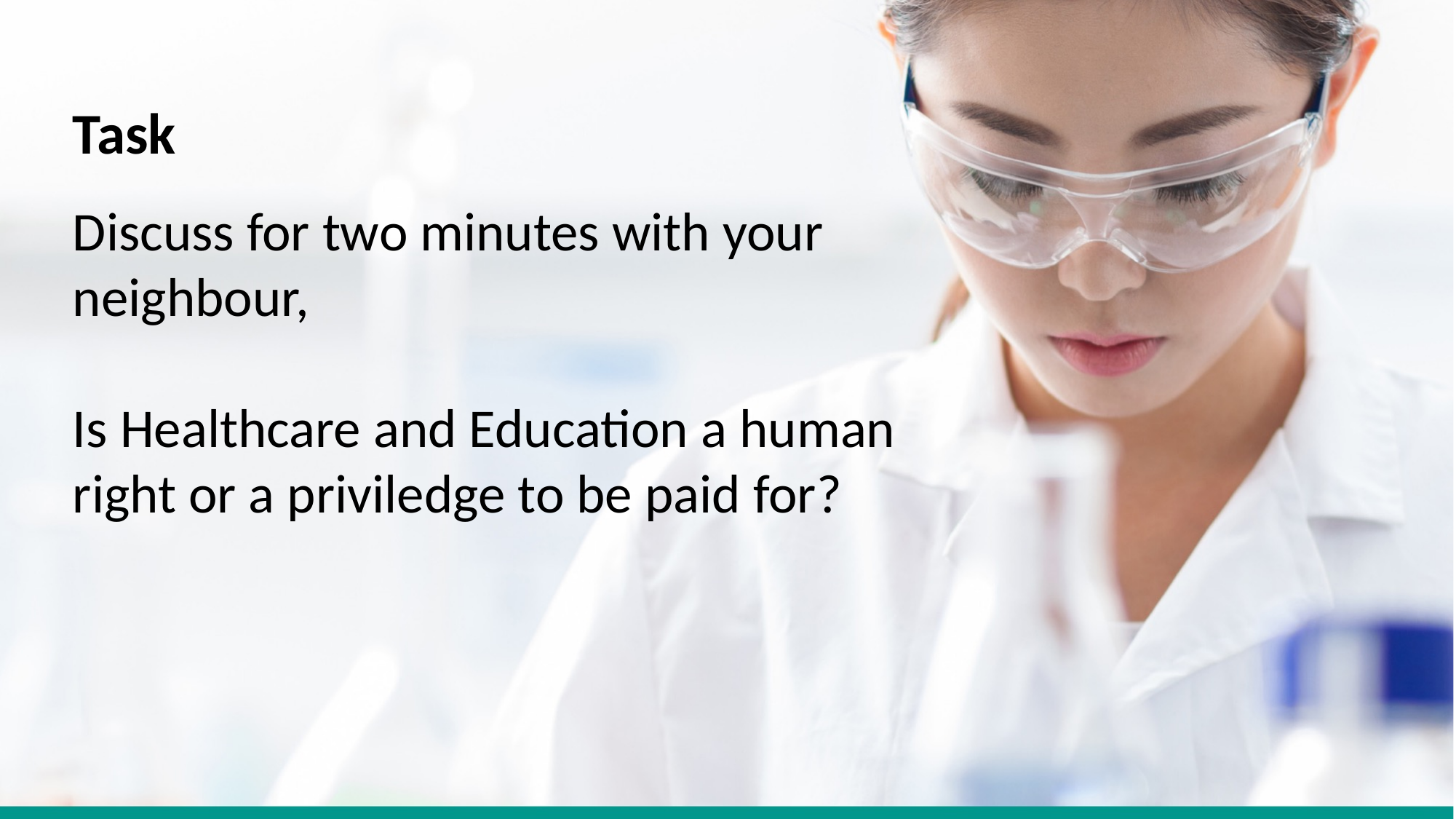

Task
Discuss for two minutes with your neighbour,

Is Healthcare and Education a human right or a priviledge to be paid for?